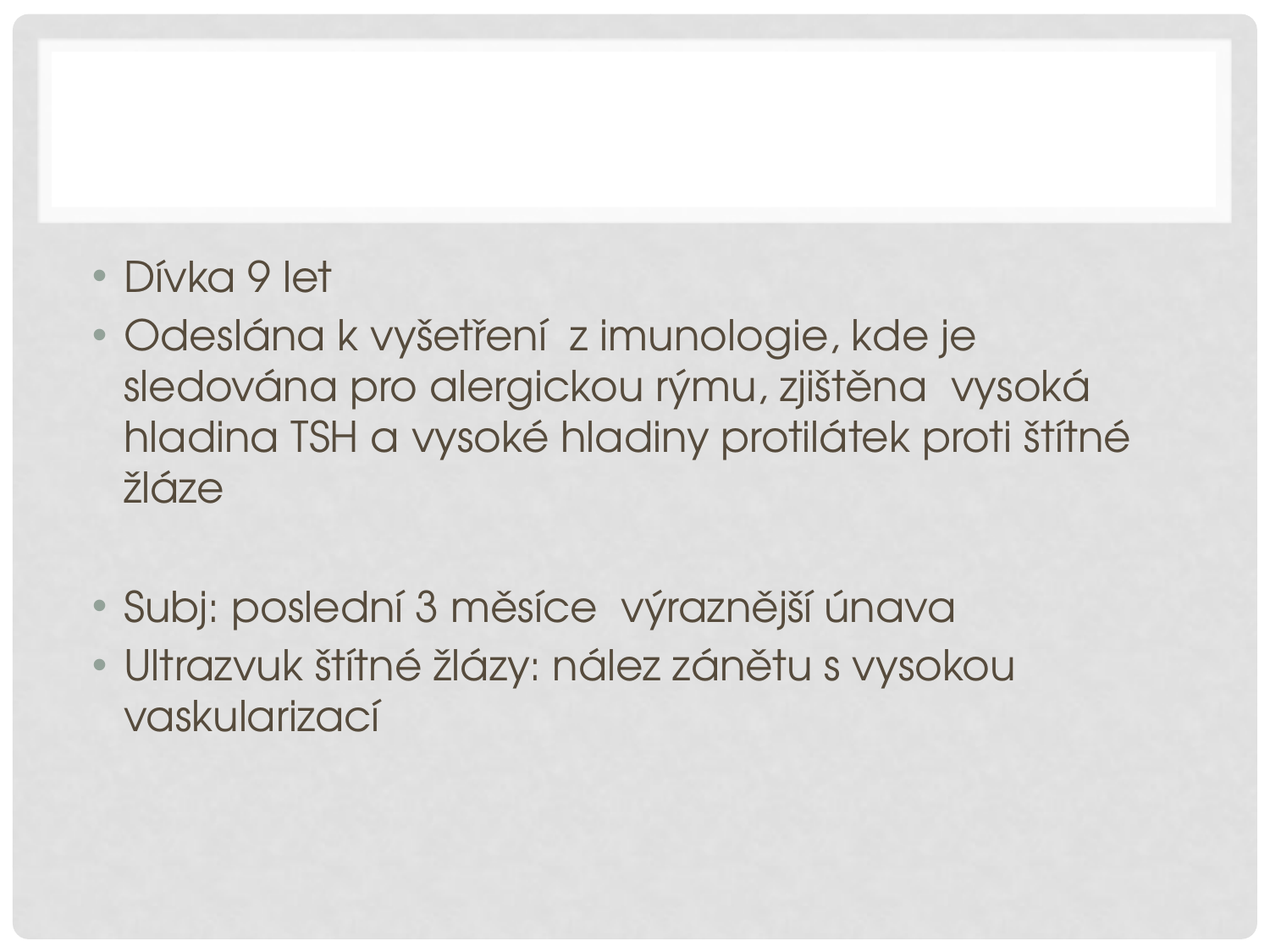

#
Dívka 9 let
Odeslána k vyšetření  z imunologie, kde je sledována pro alergickou rýmu, zjištěna  vysoká  hladina TSH a vysoké hladiny protilátek proti štítné žláze

Subj: poslední 3 měsíce  výraznější únava
Ultrazvuk štítné žlázy: nález zánětu s vysokou vaskularizací